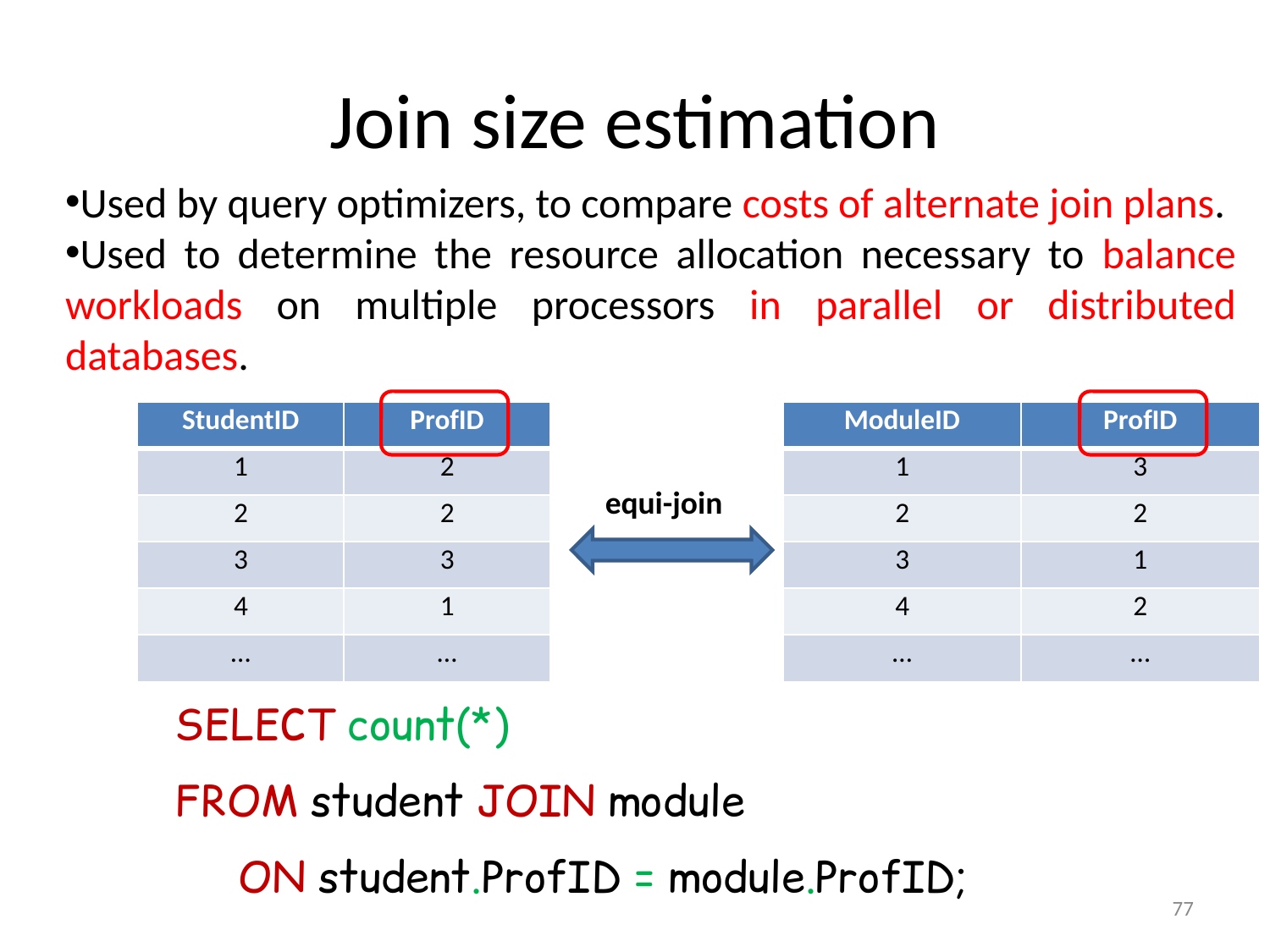

Join size estimation
Used by query optimizers, to compare costs of alternate join plans.
Used to determine the resource allocation necessary to balance workloads on multiple processors in parallel or distributed databases.

| StudentID | ProfID |
| --- | --- |
| 1 | 2 |
| 2 | 2 |
| 3 | 3 |
| 4 | 1 |
| … | … |
| ModuleID | ProfID |
| --- | --- |
| 1 | 3 |
| 2 | 2 |
| 3 | 1 |
| 4 | 2 |
| … | … |
equi-join

SELECT count(*)
FROM student JOIN module
     ON student.ProfID = module.ProfID;
77